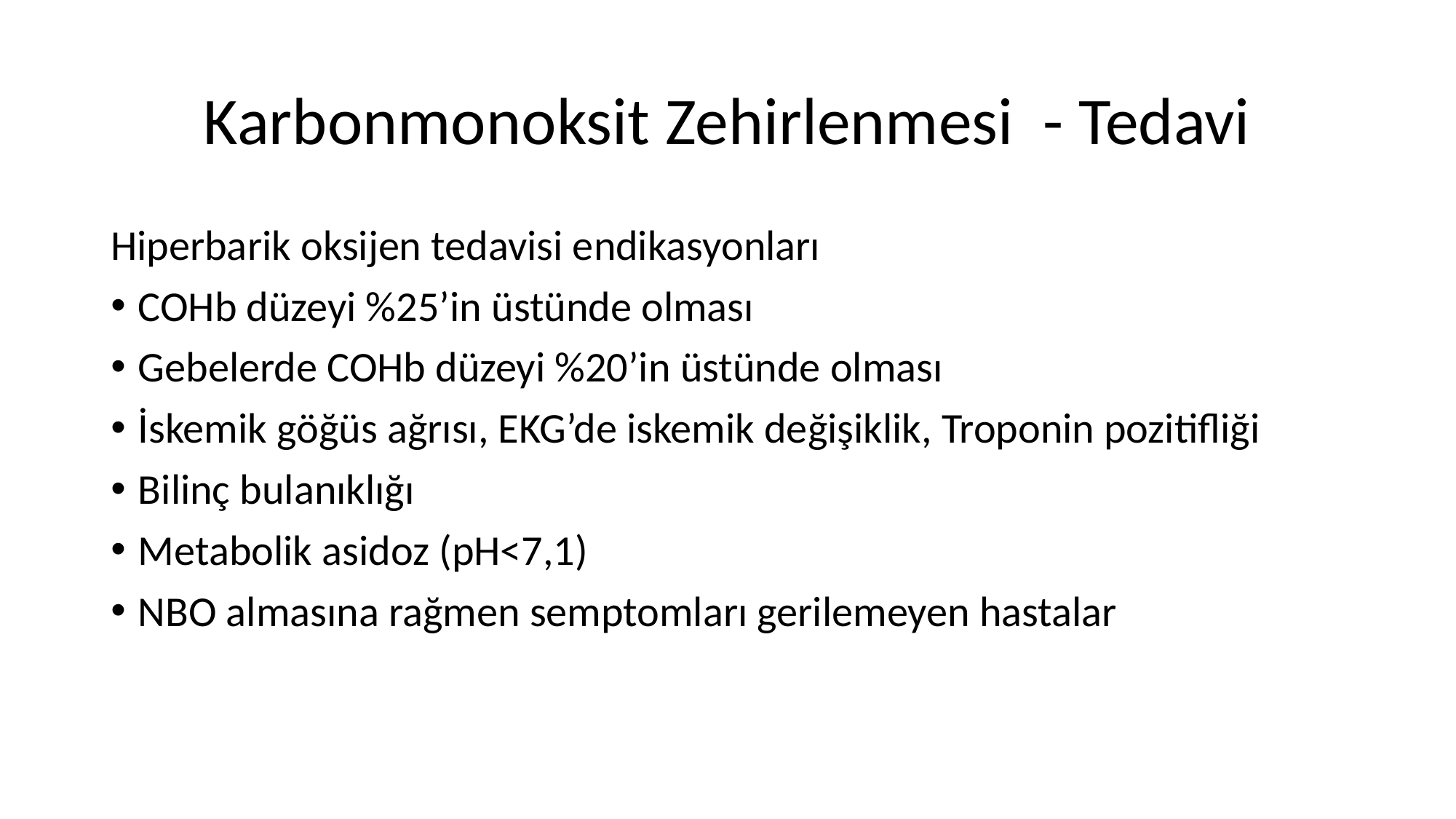

# Karbonmonoksit Zehirlenmesi  - Tedavi
Hiperbarik oksijen tedavisi endikasyonları
COHb düzeyi %25’in üstünde olması
Gebelerde COHb düzeyi %20’in üstünde olması
İskemik göğüs ağrısı, EKG’de iskemik değişiklik, Troponin pozitifliği
Bilinç bulanıklığı
Metabolik asidoz (pH<7,1)
NBO almasına rağmen semptomları gerilemeyen hastalar